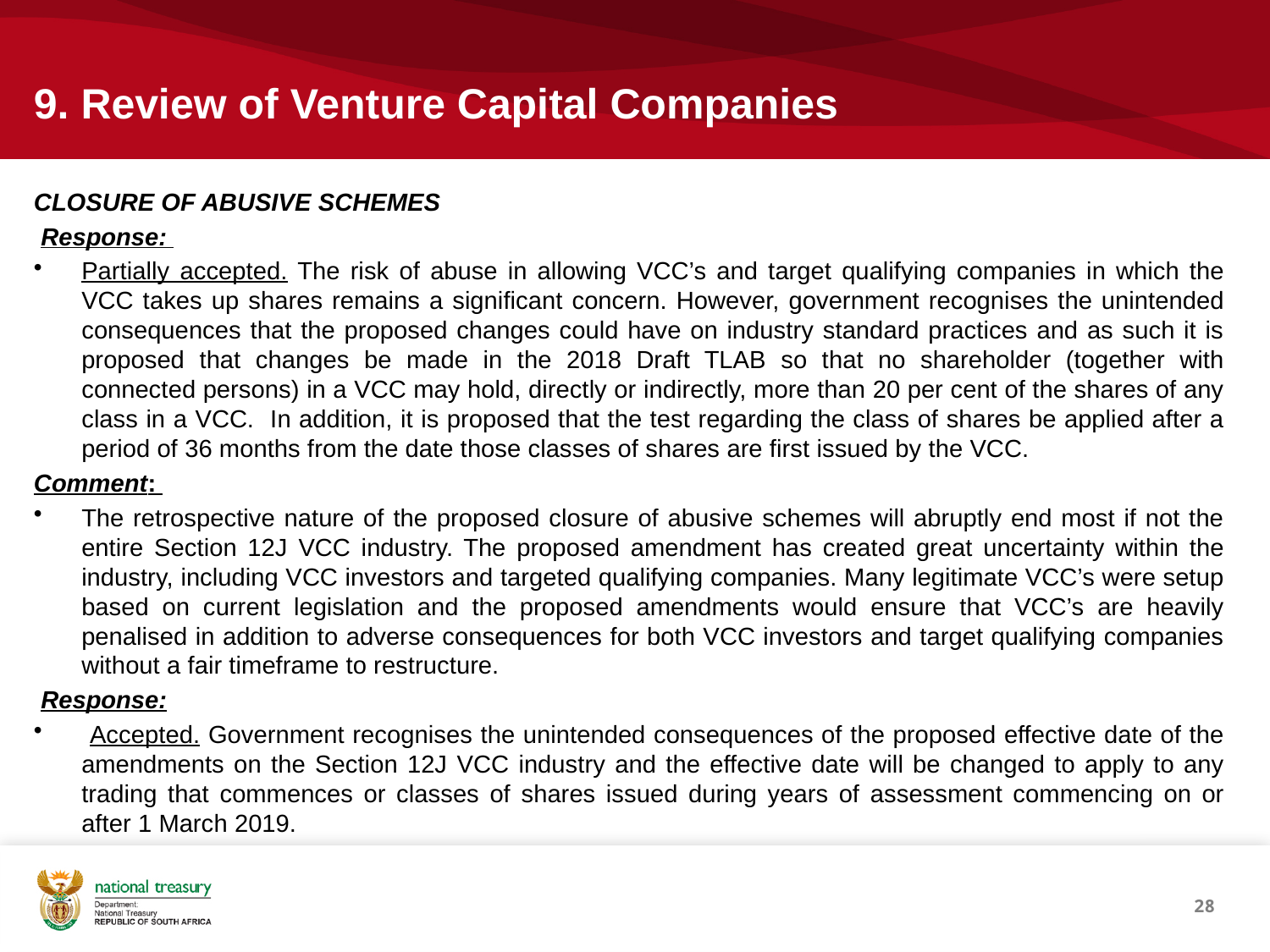

# 9. Review of Venture Capital Companies
CLOSURE OF ABUSIVE SCHEMES
 Response:
Partially accepted. The risk of abuse in allowing VCC’s and target qualifying companies in which the VCC takes up shares remains a significant concern. However, government recognises the unintended consequences that the proposed changes could have on industry standard practices and as such it is proposed that changes be made in the 2018 Draft TLAB so that no shareholder (together with connected persons) in a VCC may hold, directly or indirectly, more than 20 per cent of the shares of any class in a VCC.  In addition, it is proposed that the test regarding the class of shares be applied after a period of 36 months from the date those classes of shares are first issued by the VCC.
Comment:
The retrospective nature of the proposed closure of abusive schemes will abruptly end most if not the entire Section 12J VCC industry. The proposed amendment has created great uncertainty within the industry, including VCC investors and targeted qualifying companies. Many legitimate VCC’s were setup based on current legislation and the proposed amendments would ensure that VCC’s are heavily penalised in addition to adverse consequences for both VCC investors and target qualifying companies without a fair timeframe to restructure.
 Response:
 Accepted. Government recognises the unintended consequences of the proposed effective date of the amendments on the Section 12J VCC industry and the effective date will be changed to apply to any trading that commences or classes of shares issued during years of assessment commencing on or after 1 March 2019.

28